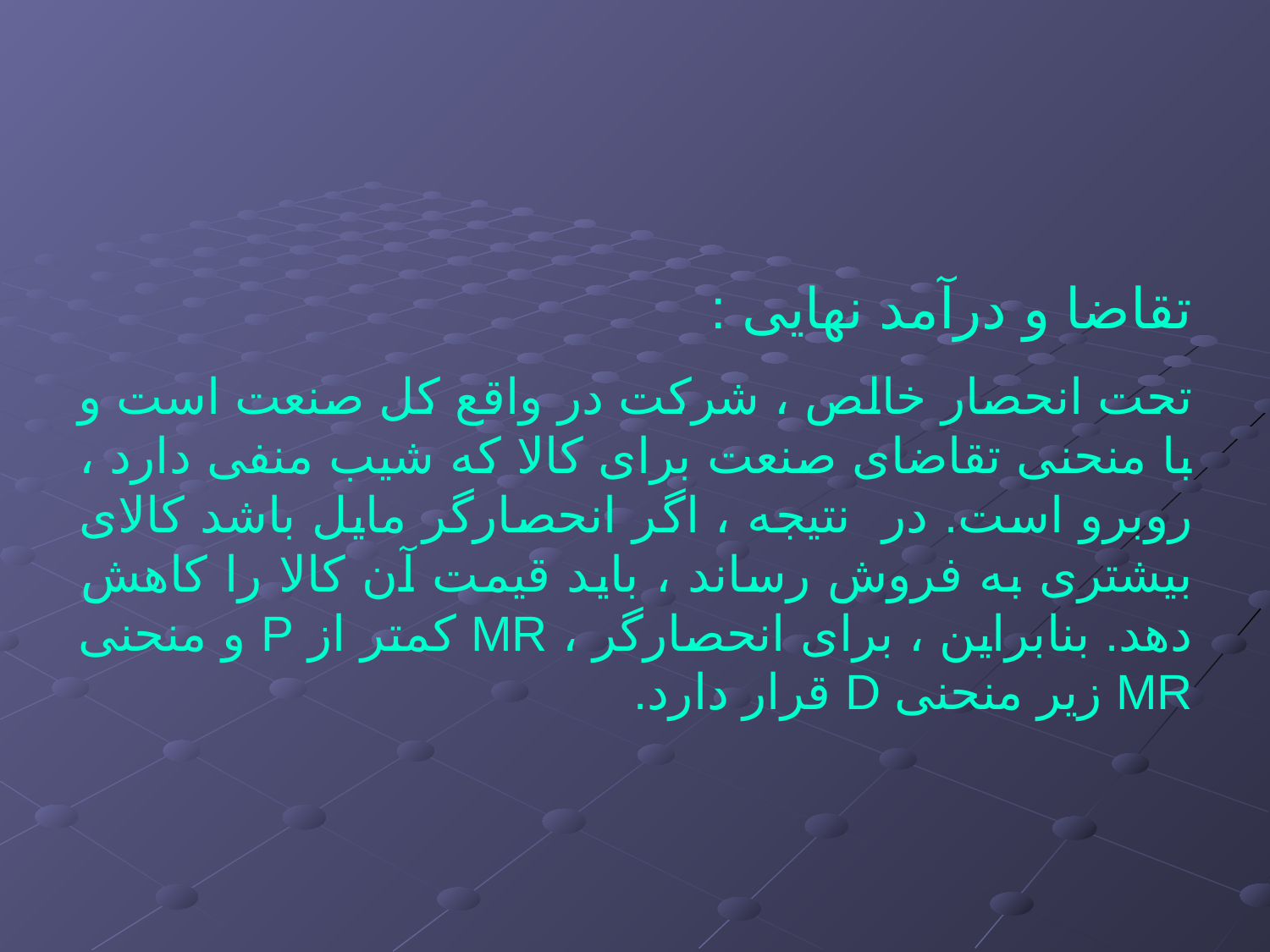

تقاضا و درآمد نهایی :
تحت انحصار خالص ، شرکت در واقع کل صنعت است و با منحنی تقاضای صنعت برای کالا که شیب منفی دارد ، روبرو است. در  نتیجه ، اگر انحصارگر مایل باشد کالای بیشتری به فروش رساند ، باید قیمت آن کالا را کاهش دهد. بنابراین ، برای انحصارگر ، MR کمتر از P و منحنی MR زیر منحنی D قرار دارد.